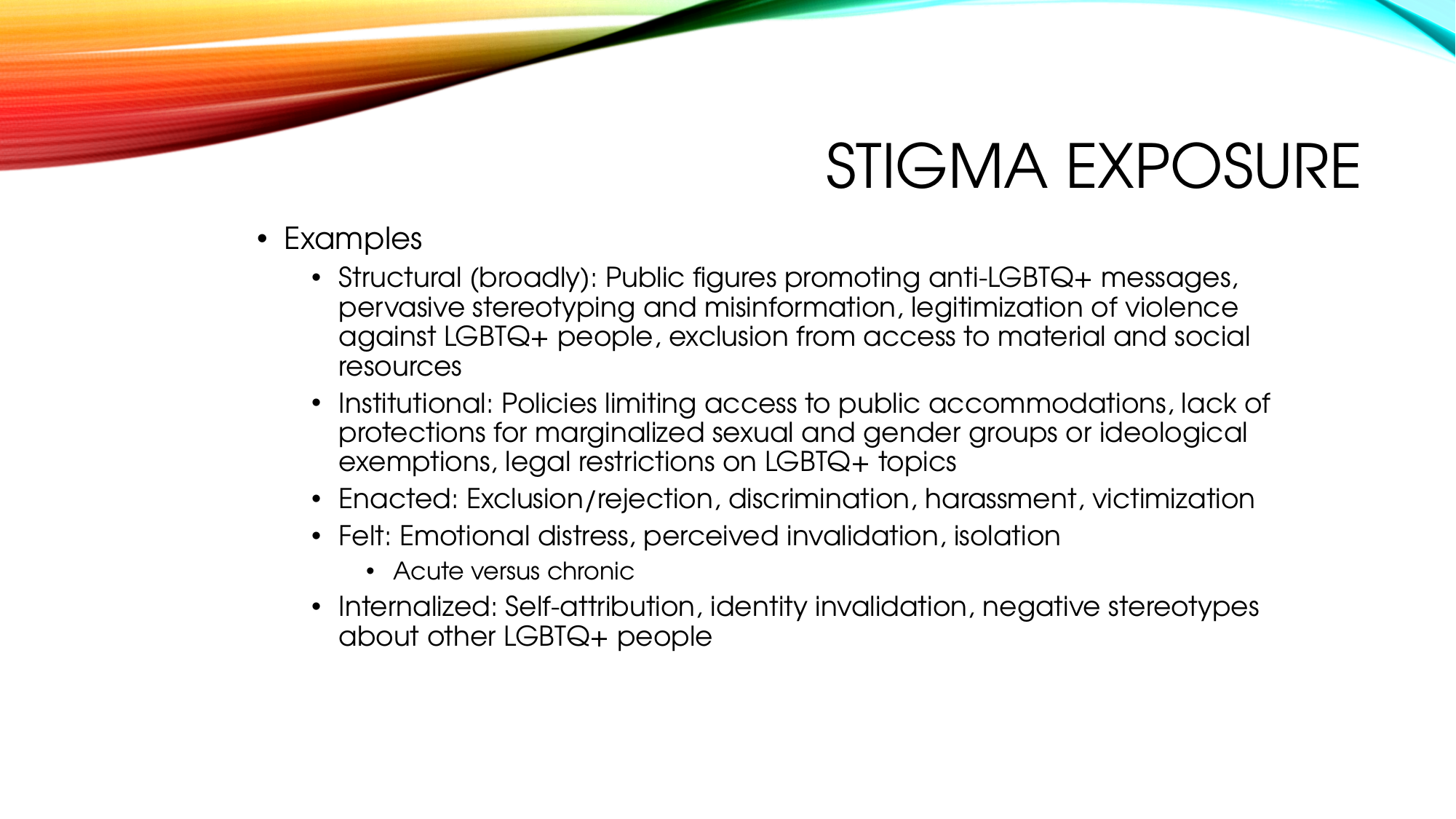

# Stigma Exposure
Examples
Structural (broadly): Public figures promoting anti-LGBTQ+ messages, pervasive stereotyping and misinformation, legitimization of violence against LGBTQ+ people, exclusion from access to material and social resources
Institutional: Policies limiting access to public accommodations, lack of protections for marginalized sexual and gender groups or ideological exemptions, legal restrictions on LGBTQ+ topics
Enacted: Exclusion/rejection, discrimination, harassment, victimization
Felt: Emotional distress, perceived invalidation, isolation
Acute versus chronic
Internalized: Self-attribution, identity invalidation, negative stereotypes about other LGBTQ+ people